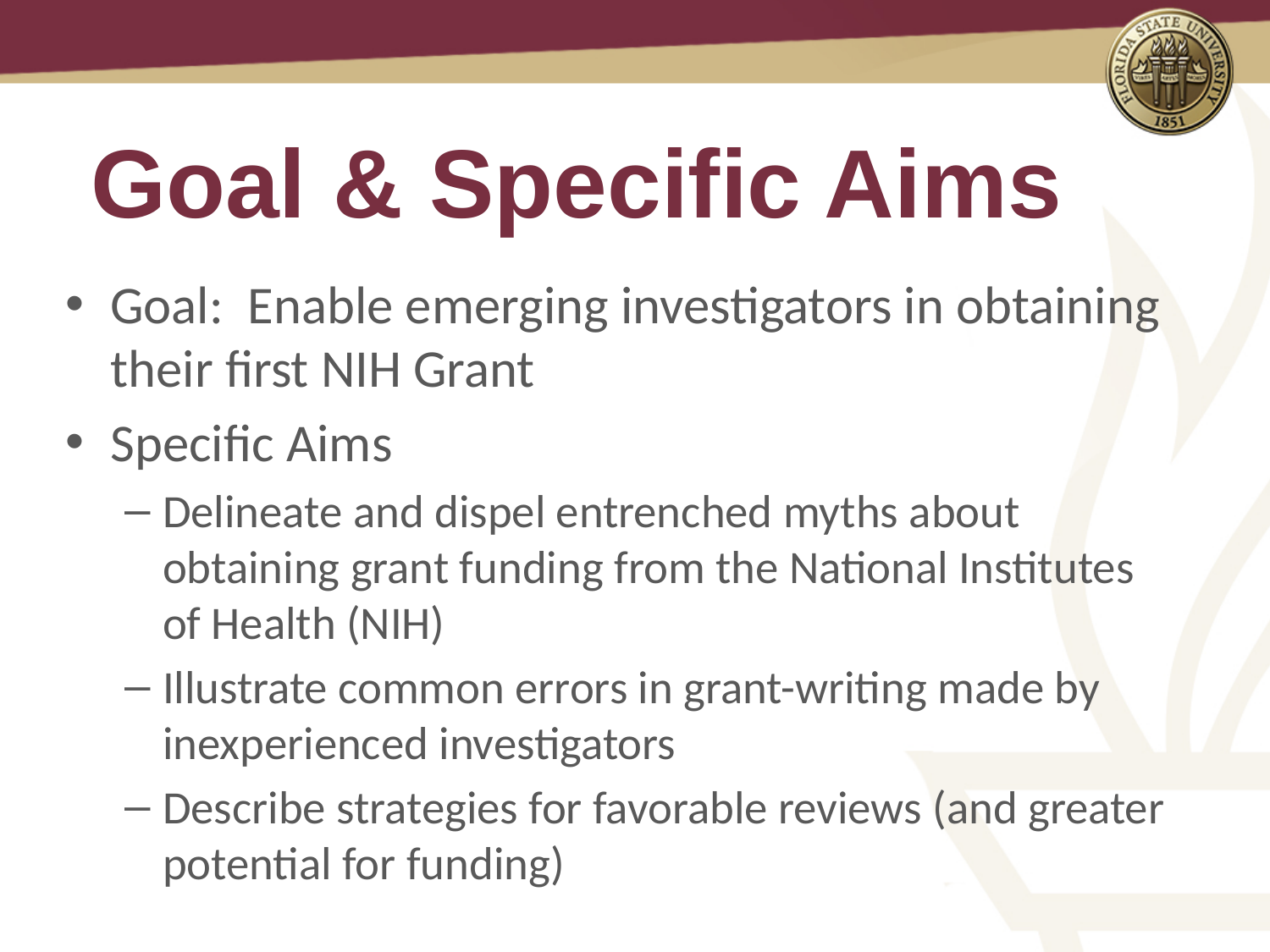

# Goal & Specific Aims
Goal:  Enable emerging investigators in obtaining their first NIH Grant
Specific Aims
Delineate and dispel entrenched myths about obtaining grant funding from the National Institutes of Health (NIH)
Illustrate common errors in grant-writing made by inexperienced investigators
Describe strategies for favorable reviews (and greater potential for funding)